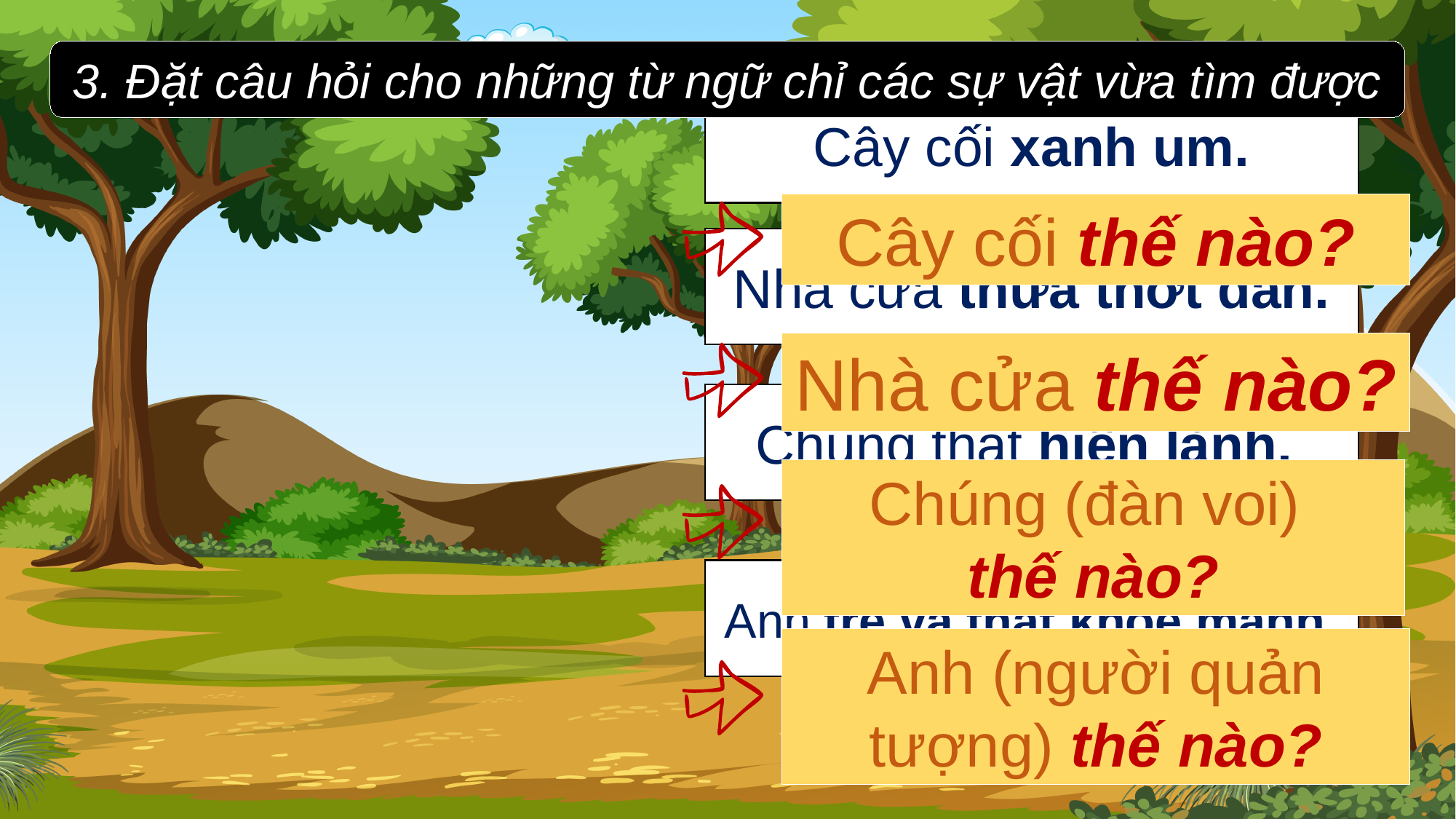

3. Đặt câu hỏi cho những từ ngữ chỉ các sự vật vừa tìm được
Cây cối xanh um.
Nhà cửa thưa thớt dần.
Chúng thật hiền lành.
Anh trẻ và thật khỏe mạnh.
Cây cối thế nào?

Nhà cửa thế nào?

Chúng (đàn voi)
thế nào?

Anh (người quản tượng) thế nào?